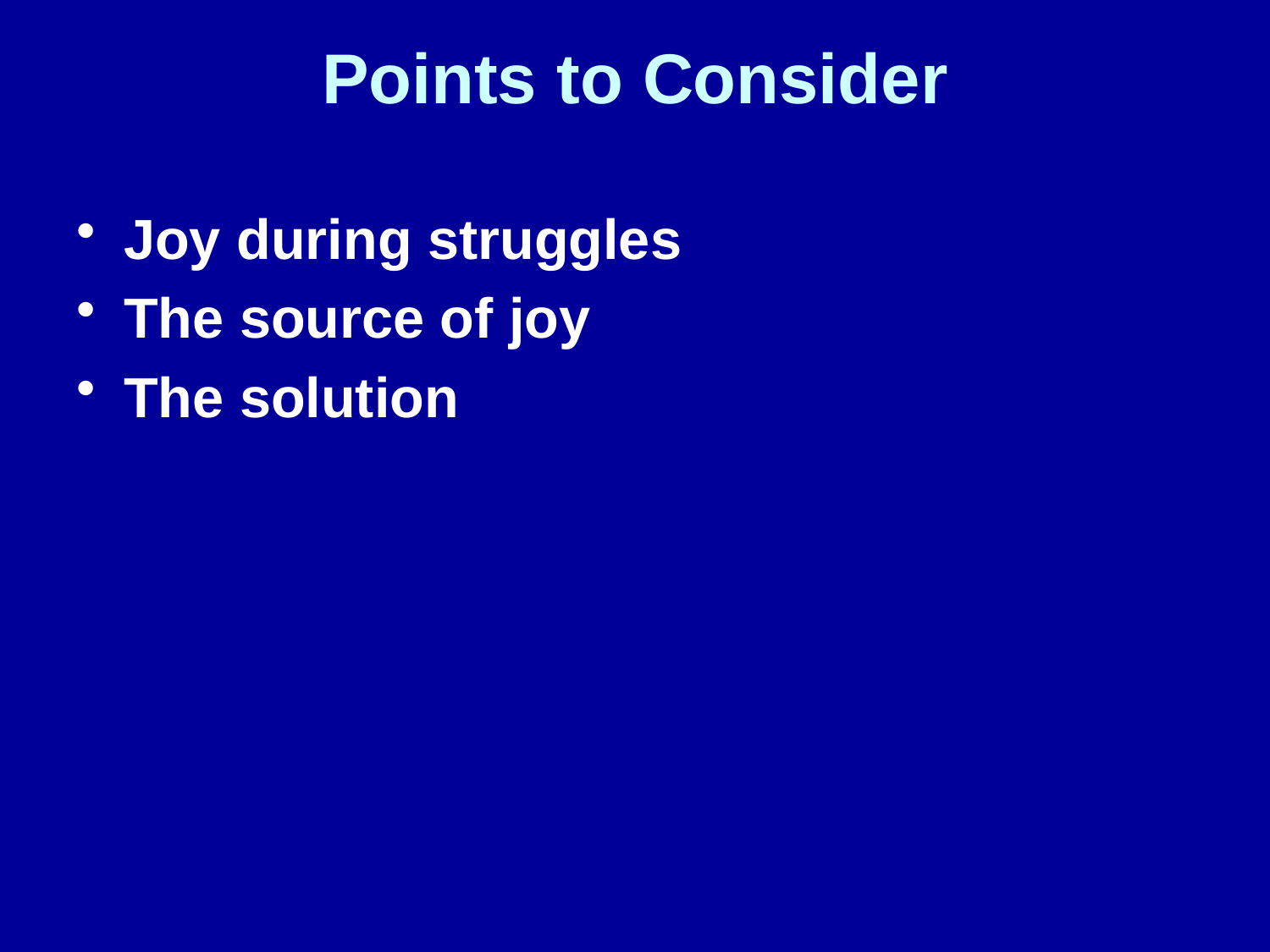

# Points to Consider
Joy during struggles
The source of joy
The solution